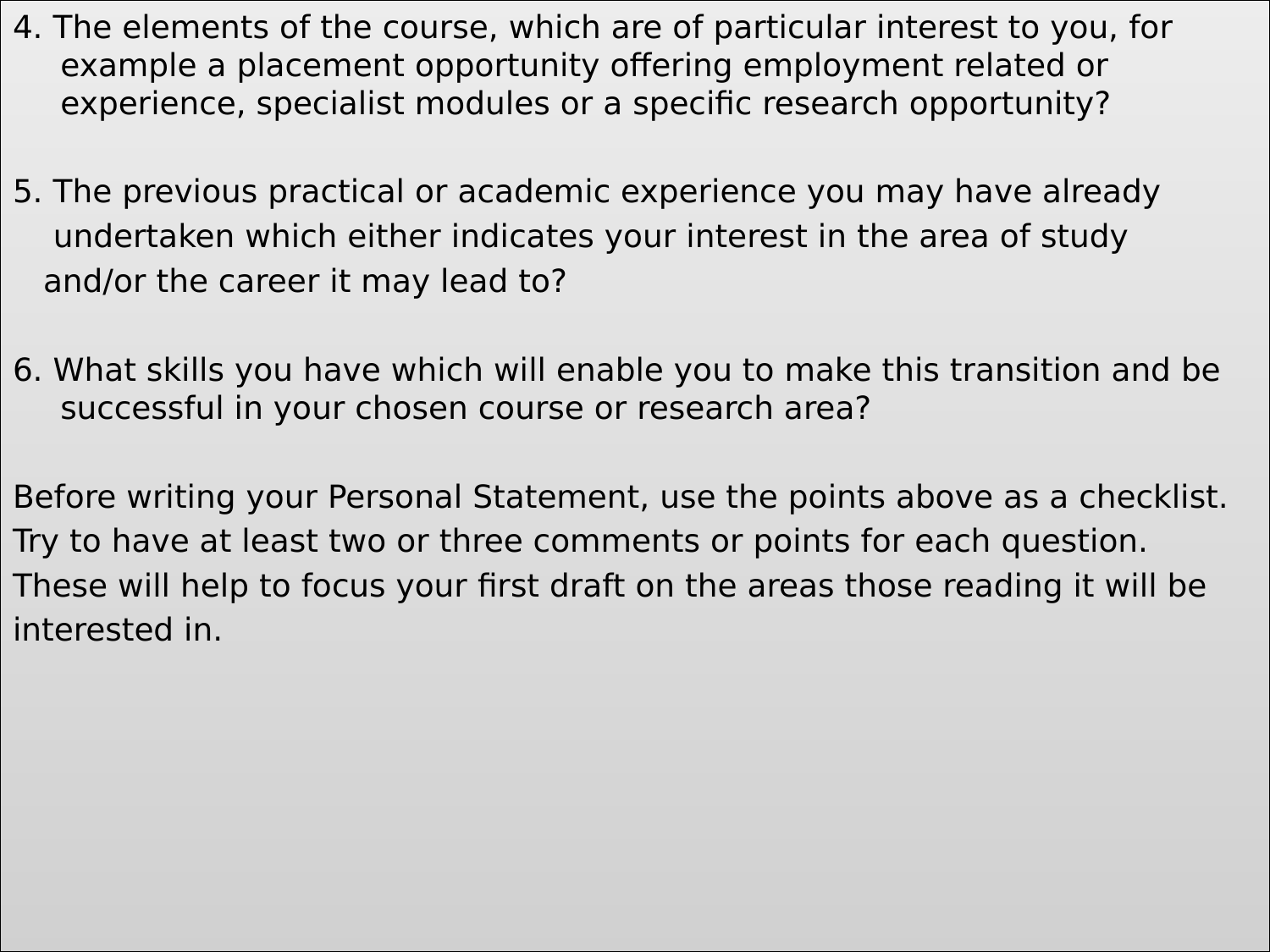

4. The elements of the course, which are of particular interest to you, for example a placement opportunity offering employment related or experience, specialist modules or a specific research opportunity?

5. The previous practical or academic experience you may have already
    undertaken which either indicates your interest in the area of study
   and/or the career it may lead to?

6. What skills you have which will enable you to make this transition and be successful in your chosen course or research area?

Before writing your Personal Statement, use the points above as a checklist.
Try to have at least two or three comments or points for each question.
These will help to focus your first draft on the areas those reading it will be
interested in.